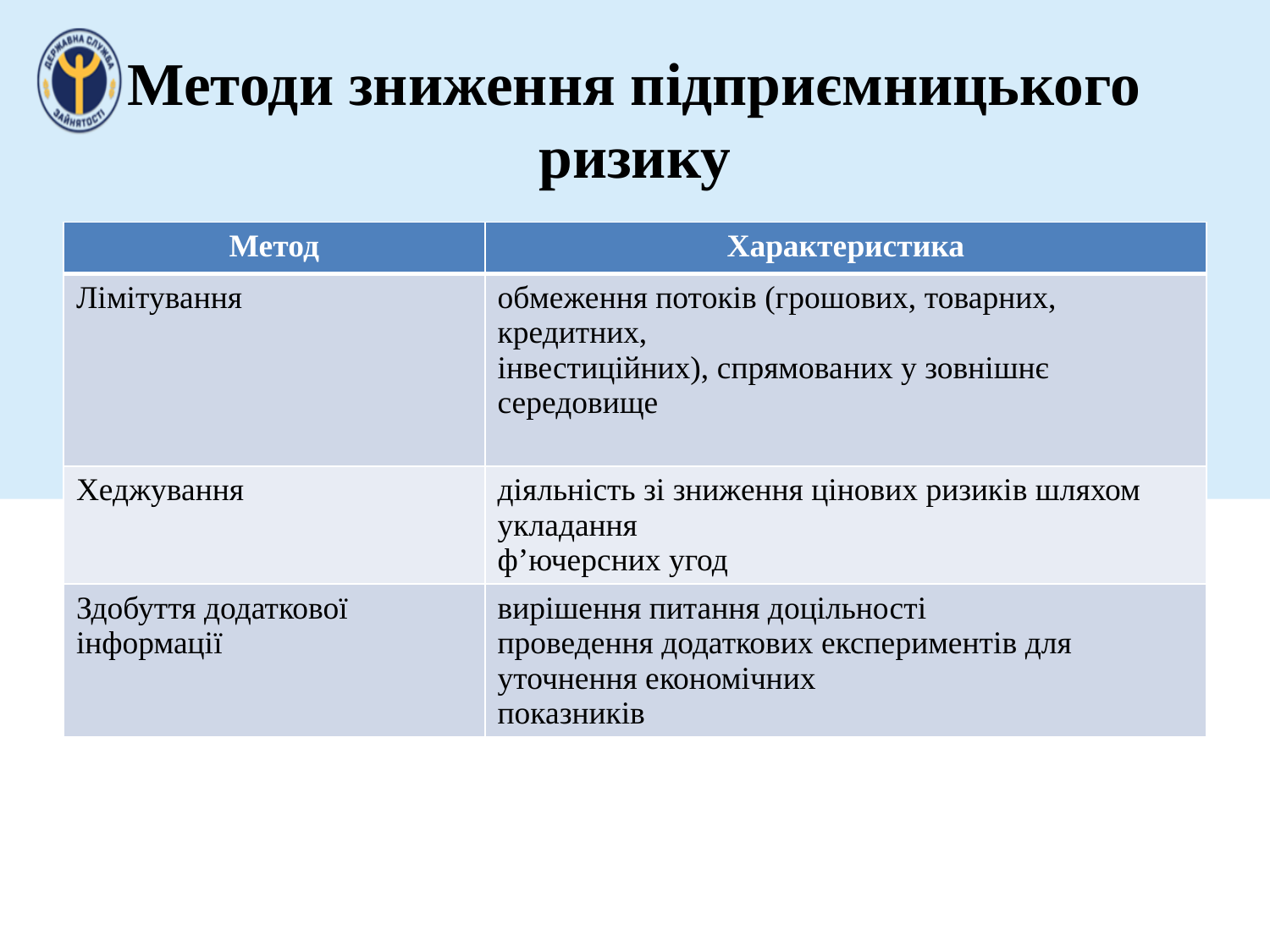

# Методи зниження підприємницького ризику
| Метод | Характеристика |
| --- | --- |
| Лімітування | обмеження потоків (грошових, товарних, кредитних, інвестиційних), спрямованих у зовнішнє середовище |
| Хеджування | діяльність зі зниження цінових ризиків шляхом укладання ф’ючерсних угод |
| Здобуття додаткової інформації | вирішення питання доцільності проведення додаткових експериментів для уточнення економічних показників |